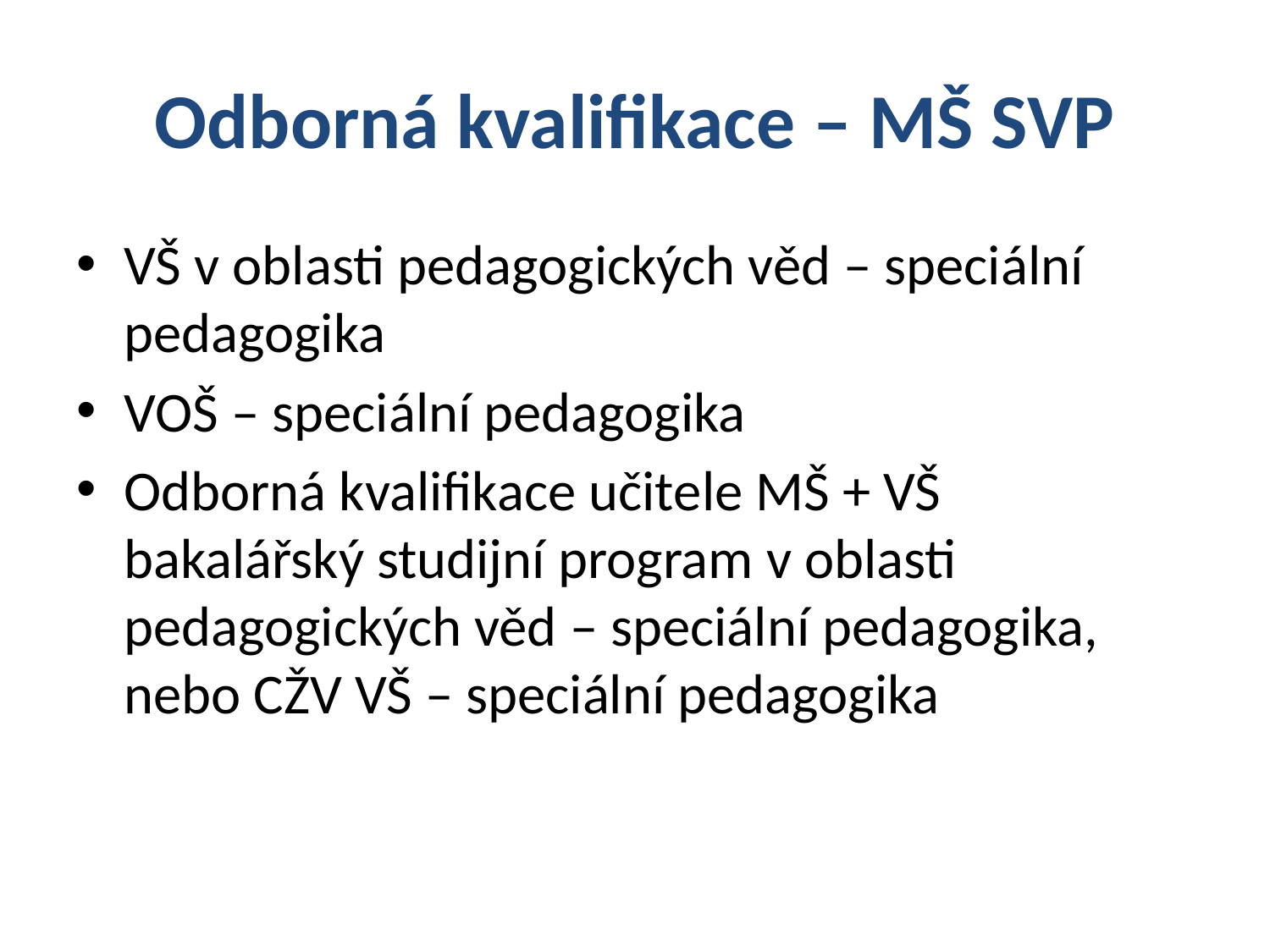

# Odborná kvalifikace – MŠ SVP
VŠ v oblasti pedagogických věd – speciální pedagogika
VOŠ – speciální pedagogika
Odborná kvalifikace učitele MŠ + VŠ bakalářský studijní program v oblasti pedagogických věd – speciální pedagogika, nebo CŽV VŠ – speciální pedagogika